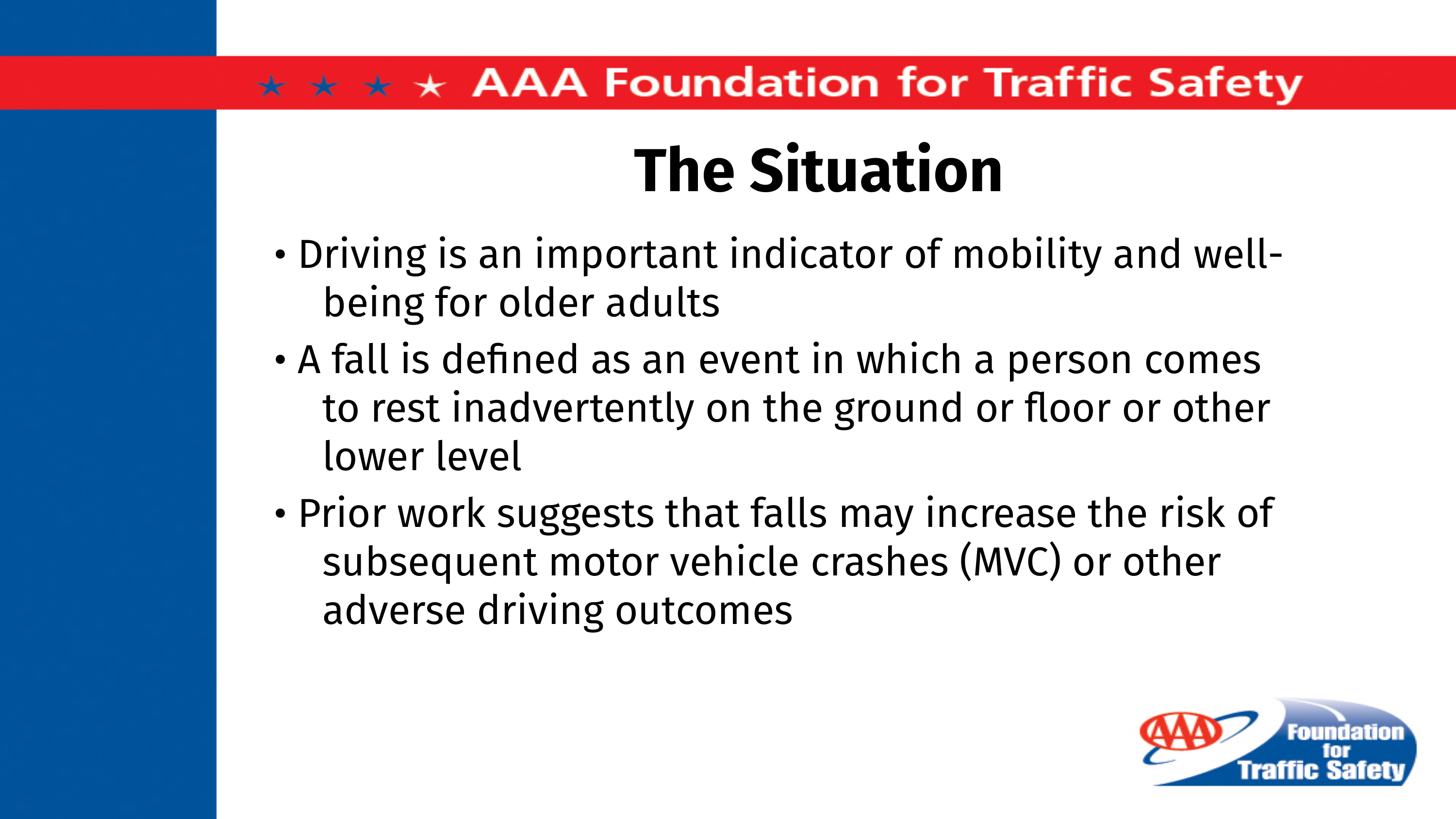

# The Situation
• Driving is an important indicator of mobility and well-being for older adults
• A fall is defined as an event in which a person comes to rest inadvertently on the ground or floor or other lower level
• Prior work suggests that falls may increase the risk of subsequent motor vehicle crashes (MVC) or other adverse driving outcomes